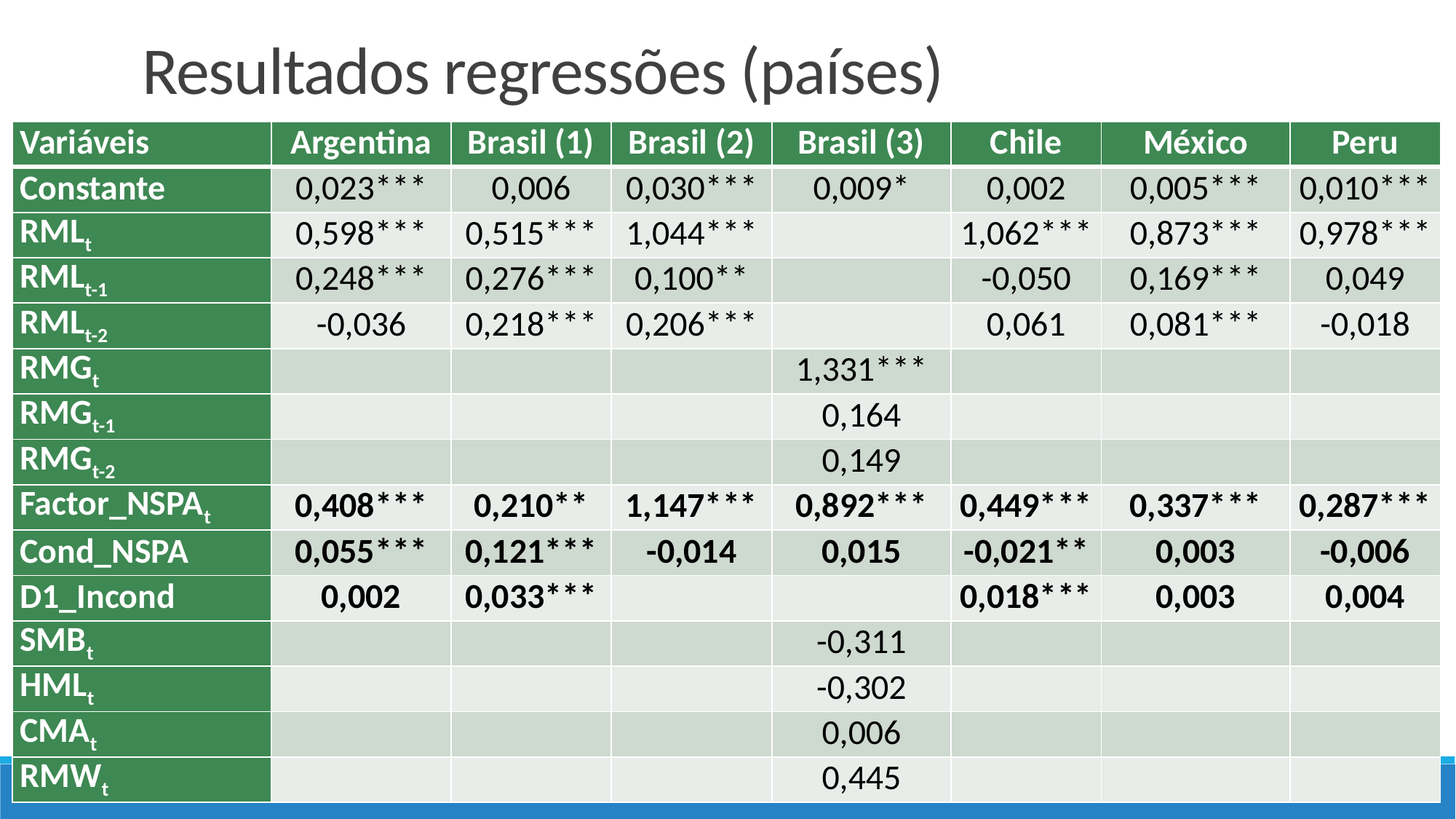

# Resultados regressões (países)
| Variáveis | Argentina | Brasil (1) | Brasil (2) | Brasil (3) | Chile | México | Peru |
| --- | --- | --- | --- | --- | --- | --- | --- |
| Constante | 0,023\*\*\* | 0,006 | 0,030\*\*\* | 0,009\* | 0,002 | 0,005\*\*\* | 0,010\*\*\* |
| RMLt | 0,598\*\*\* | 0,515\*\*\* | 1,044\*\*\* |  | 1,062\*\*\* | 0,873\*\*\* | 0,978\*\*\* |
| RMLt-1 | 0,248\*\*\* | 0,276\*\*\* | 0,100\*\* |  | -0,050 | 0,169\*\*\* | 0,049 |
| RMLt-2 | -0,036 | 0,218\*\*\* | 0,206\*\*\* |  | 0,061 | 0,081\*\*\* | -0,018 |
| RMGt |  |  |  | 1,331\*\*\* |  |  |  |
| RMGt-1 |  |  |  | 0,164 |  |  |  |
| RMGt-2 |  |  |  | 0,149 |  |  |  |
| Factor\_NSPAt | 0,408\*\*\* | 0,210\*\* | 1,147\*\*\* | 0,892\*\*\* | 0,449\*\*\* | 0,337\*\*\* | 0,287\*\*\* |
| Cond\_NSPA | 0,055\*\*\* | 0,121\*\*\* | -0,014 | 0,015 | -0,021\*\* | 0,003 | -0,006 |
| D1\_Incond | 0,002 | 0,033\*\*\* |  |  | 0,018\*\*\* | 0,003 | 0,004 |
| SMBt |  |  |  | -0,311 |  |  |  |
| HMLt |  |  |  | -0,302 |  |  |  |
| CMAt |  |  |  | 0,006 |  |  |  |
| RMWt |  |  |  | 0,445 |  |  |  |
17